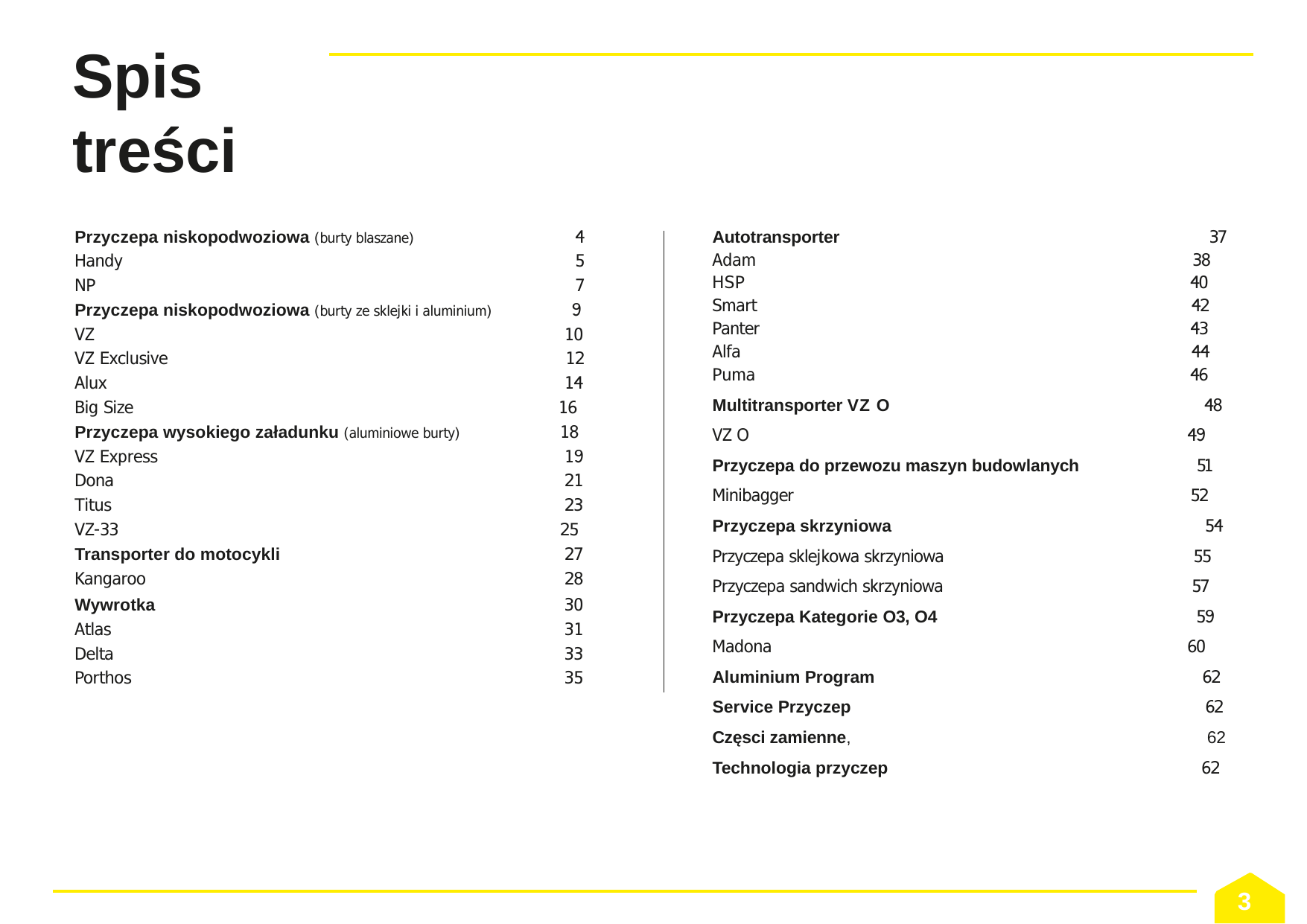

# Spis treści
Przyczepa niskopodwoziowa (burty blaszane) 	          4
Handy 				          5
NP 				          7
Przyczepa niskopodwoziowa (burty ze sklejki i aluminium)               9
VZ 				        10
VZ Exclusive 			                               12
Alux 				        14
Big Size                                                                               16
Przyczepa wysokiego załadunku (aluminiowe burty) 	         18
VZ Express 				        19
Dona 				        21
Titus 				        23
VZ-33                                                                                  25
Transporter do motocykli 	                                                     27
Kangaroo 				        28
Wywrotka 				        30
Atlas 				        31
Delta 				        33
Porthos 				        35
Autotransporter                                                                                37
Adam 				      38
HSP 				     40
Smart 				      42
Panter				      43
Alfa 				      44
Puma                                                                              46
Multitransporter VZ O                                                            48
VZ O                                                                              49
Przyczepa do przewozu maszyn budowlanych               	        51
Minibagger                                                                            52
Przyczepa skrzyniowa                                                                  54
Przyczepa sklejkowa skrzyniowa                                                 55
Przyczepa sandwich skrzyniowa                                                57
Przyczepa Kategorie O3, O4 		        59
Madona                                                                             60
Aluminium Program                                                                     62
Service Przyczep                                                                            62
Częsci zamienne,                                                                             62
Technologia przyczep                                                                  62

3